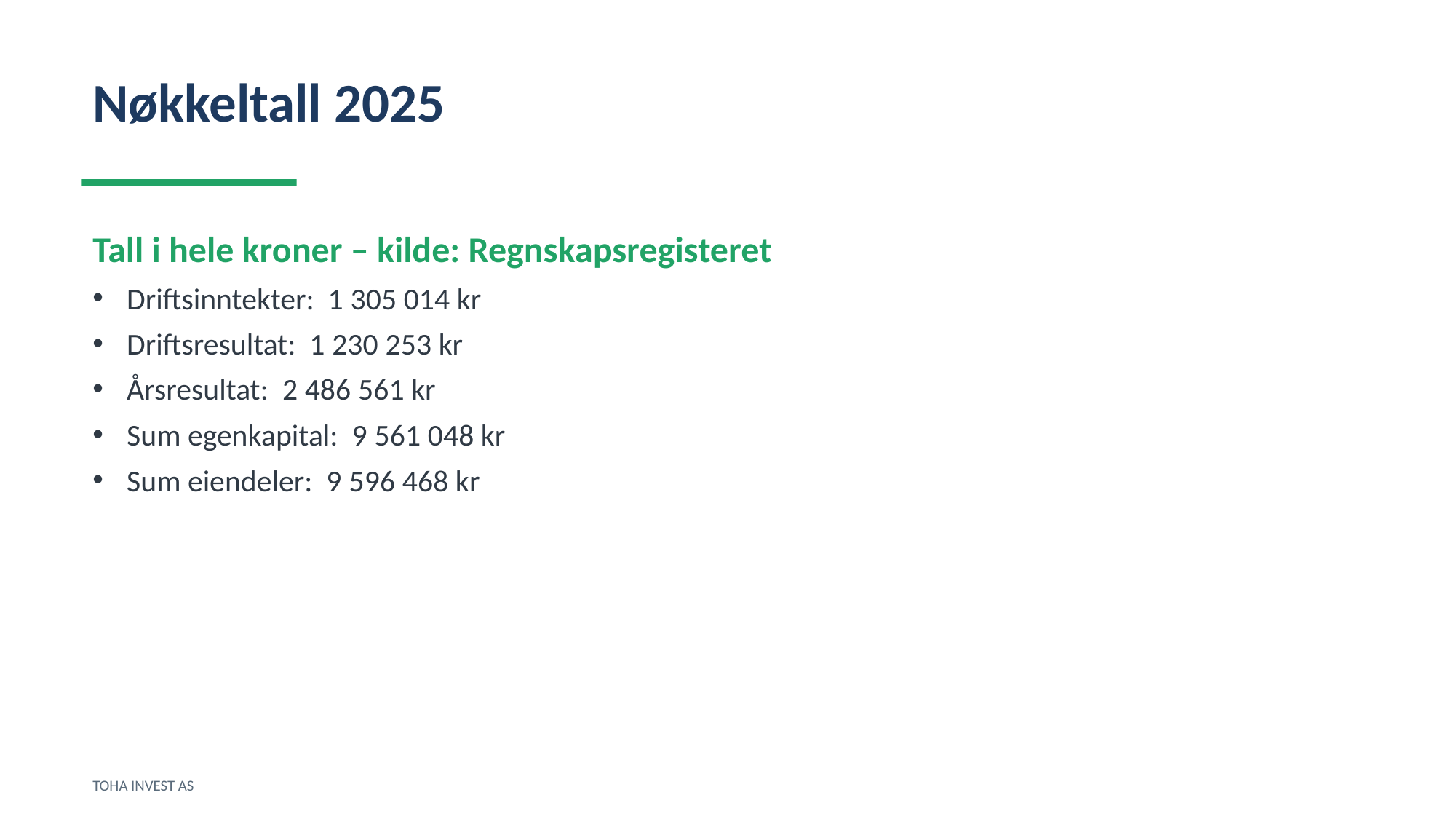

Nøkkeltall 2025

Tall i hele kroner – kilde: Regnskapsregisteret
Driftsinntekter:  1 305 014 kr
Driftsresultat:  1 230 253 kr
Årsresultat:  2 486 561 kr
Sum egenkapital:  9 561 048 kr
Sum eiendeler:  9 596 468 kr
TOHA INVEST AS